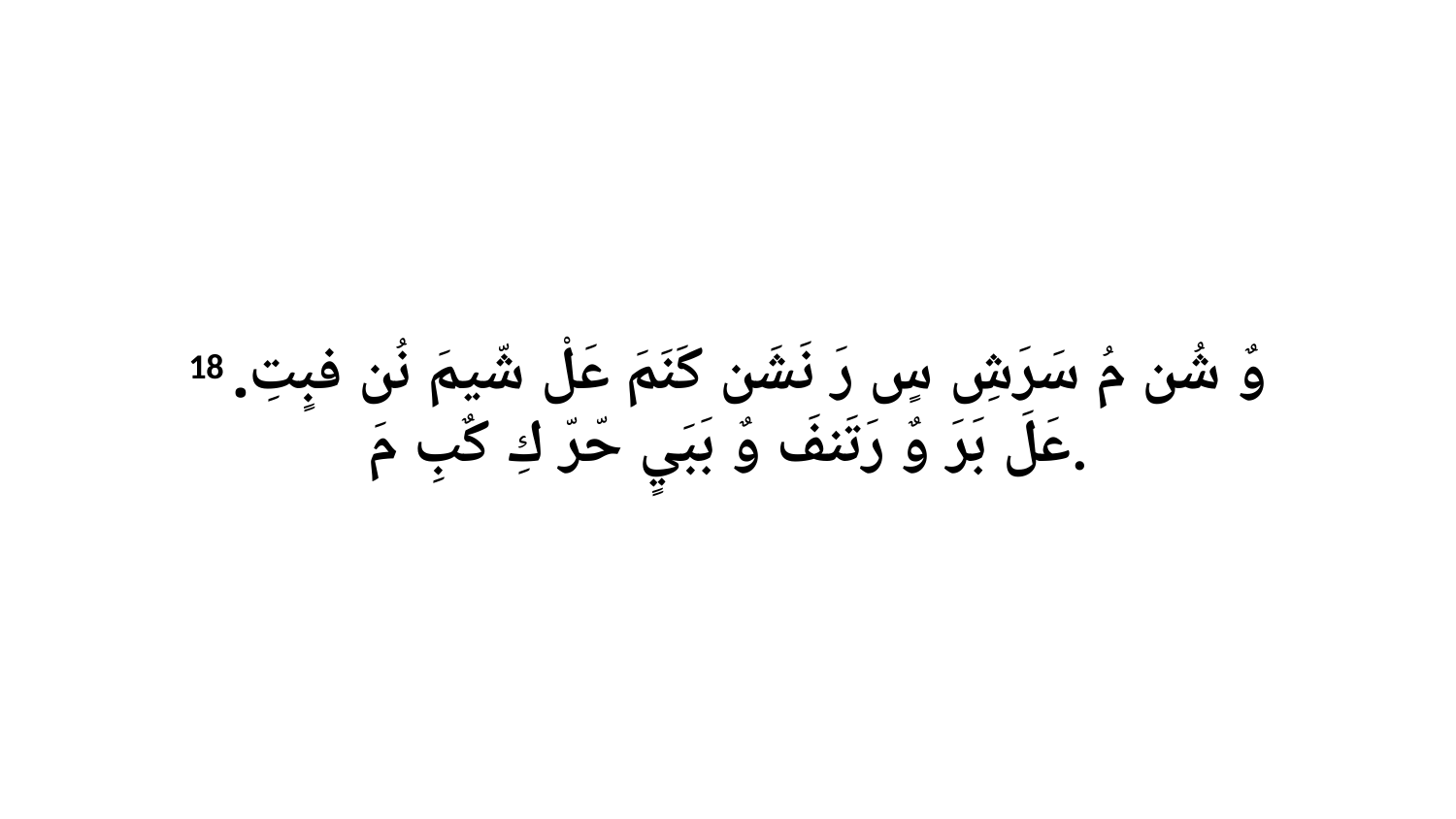

18 وٌ شُن مُ سَرَشِ سٍ رَ نَشَن كَنَمَ عَلْ شّيمَ نُن فبٍتِ. عَلَ بَرَ وٌ رَتَنفَ وٌ بَبَيٍ حّرّ كِ كٌبِ مَ.